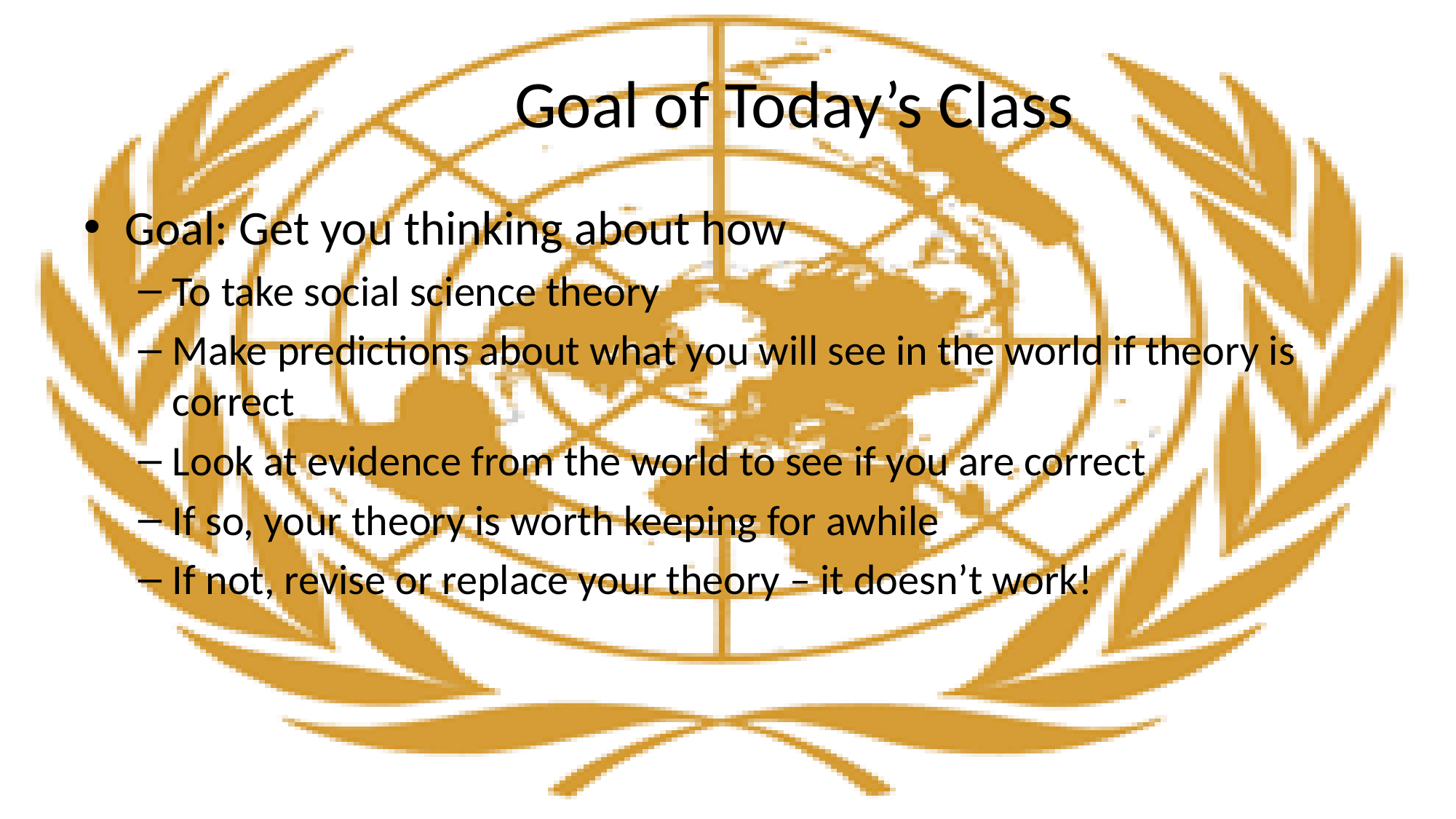

# Goal of Today’s Class
Goal: Get you thinking about how
To take social science theory
Make predictions about what you will see in the world if theory is correct
Look at evidence from the world to see if you are correct
If so, your theory is worth keeping for awhile
If not, revise or replace your theory – it doesn’t work!